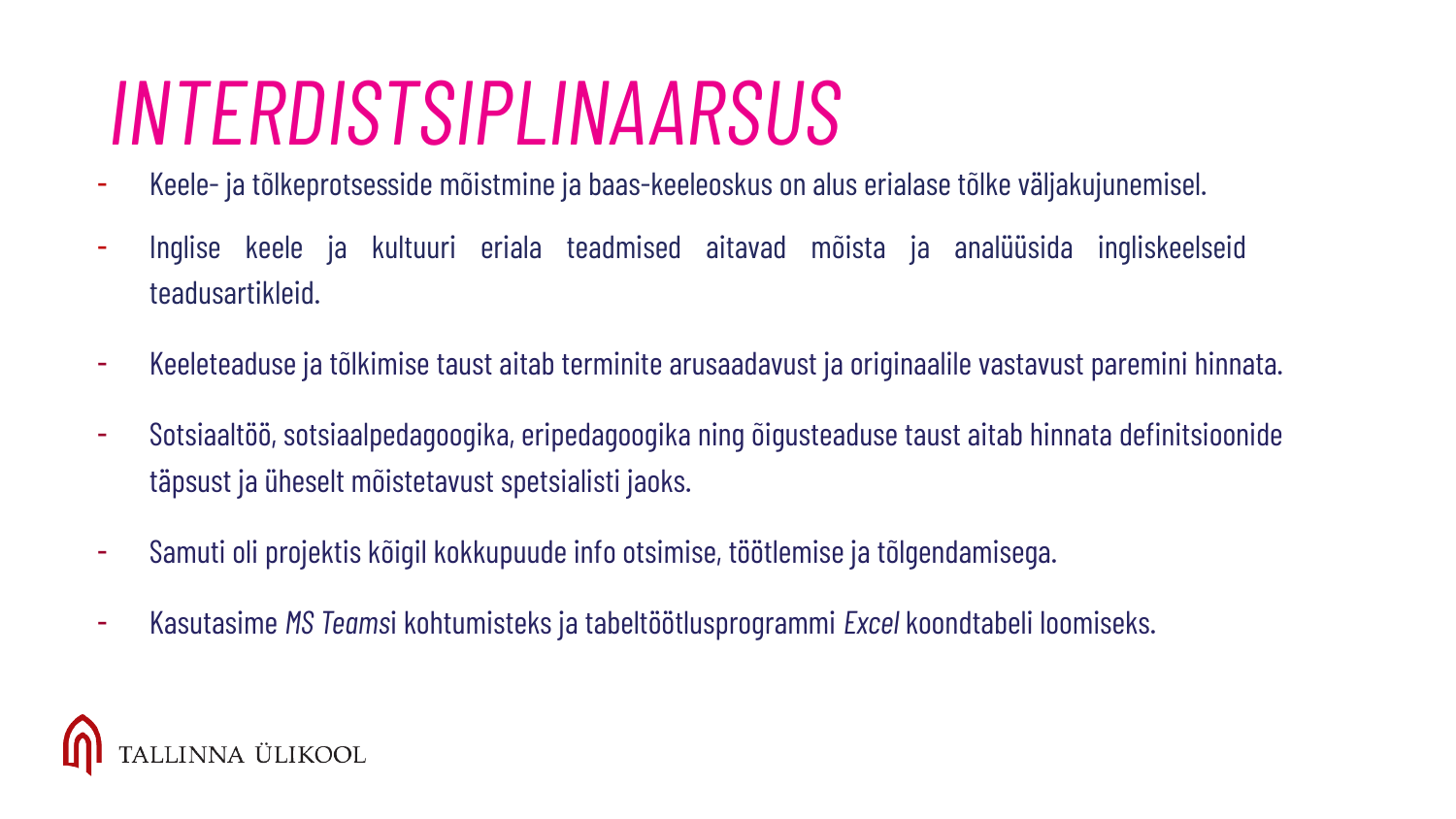

# INTERDISTSIPLINAARSUS

Keele- ja tõlkeprotsesside mõistmine ja baas-keeleoskus on alus erialase tõlke väljakujunemisel.
Inglise keele ja kultuuri eriala teadmised aitavad mõista ja analüüsida ingliskeelseid teadusartikleid.
Keeleteaduse ja tõlkimise taust aitab terminite arusaadavust ja originaalile vastavust paremini hinnata.
Sotsiaaltöö, sotsiaalpedagoogika, eripedagoogika ning õigusteaduse taust aitab hinnata definitsioonide täpsust ja üheselt mõistetavust spetsialisti jaoks.
Samuti oli projektis kõigil kokkupuude info otsimise, töötlemise ja tõlgendamisega.
Kasutasime MS Teamsi kohtumisteks ja tabeltöötlusprogrammi Excel koondtabeli loomiseks.